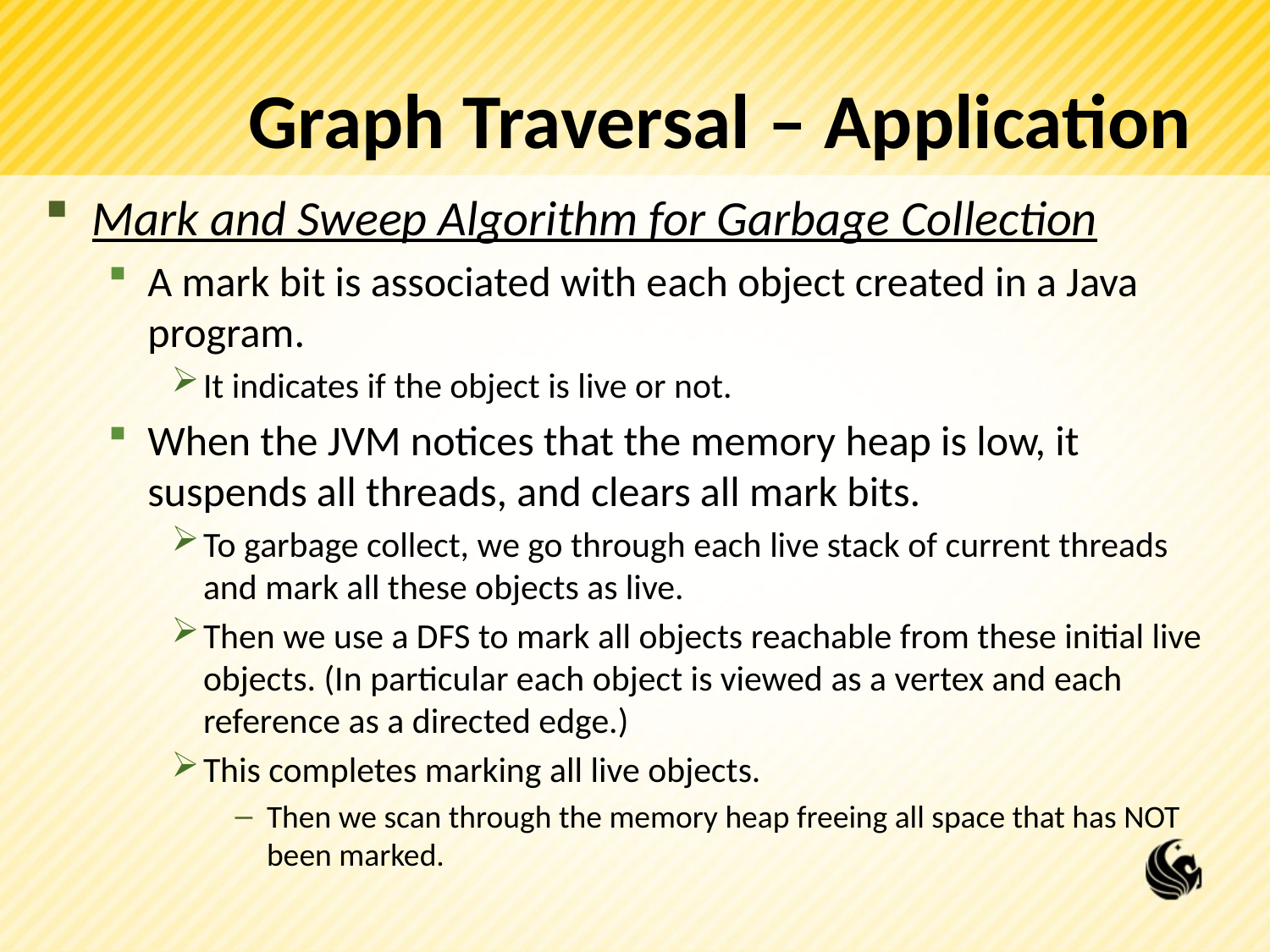

# Graph Traversal – Application
Mark and Sweep Algorithm for Garbage Collection
A mark bit is associated with each object created in a Java program.
It indicates if the object is live or not.
When the JVM notices that the memory heap is low, it suspends all threads, and clears all mark bits.
To garbage collect, we go through each live stack of current threads and mark all these objects as live.
Then we use a DFS to mark all objects reachable from these initial live objects. (In particular each object is viewed as a vertex and each reference as a directed edge.)
This completes marking all live objects.
Then we scan through the memory heap freeing all space that has NOT been marked.